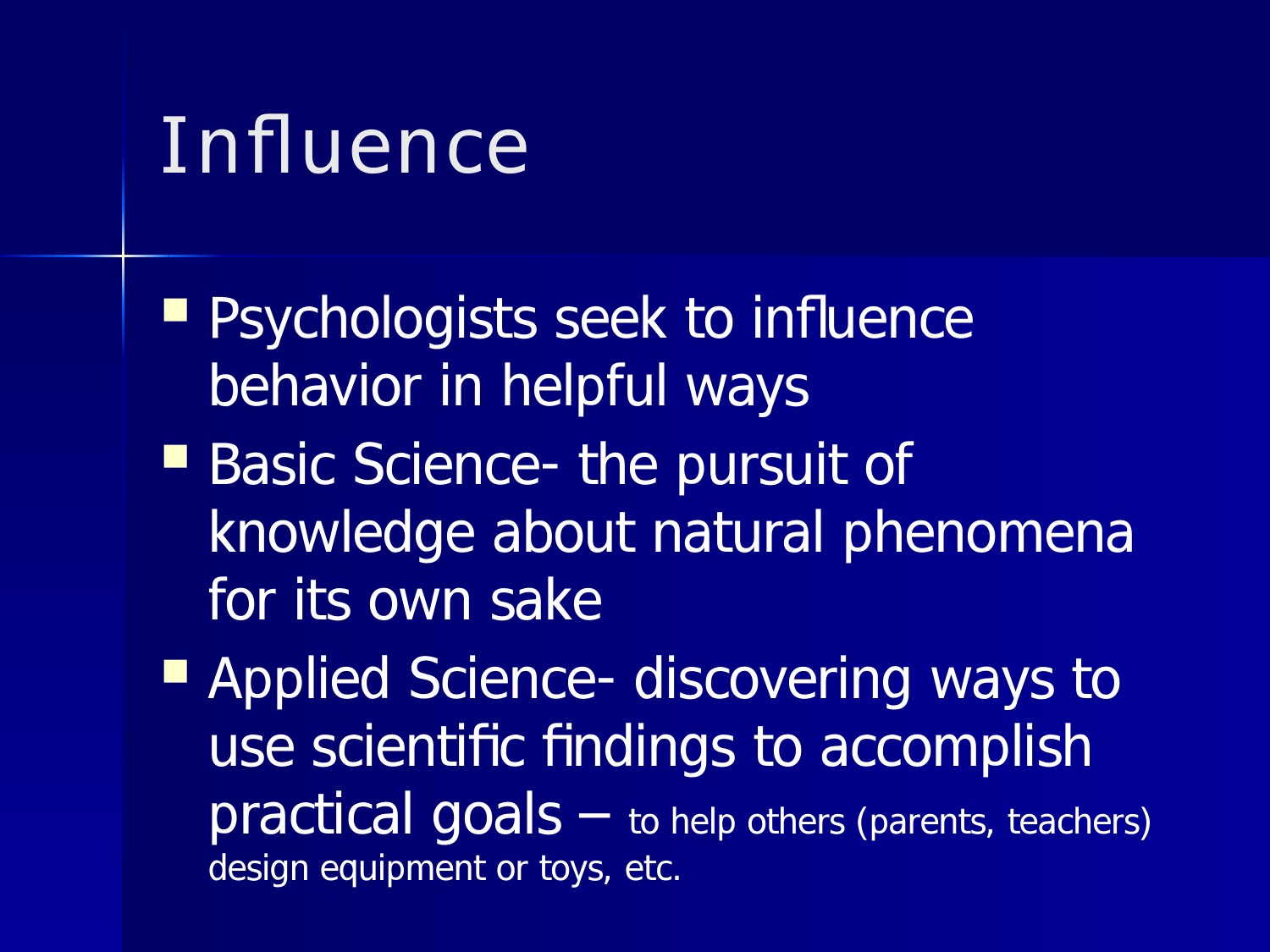

# Influence
Psychologists seek to influence behavior in helpful ways
Basic Science- the pursuit of knowledge about natural phenomena for its own sake
Applied Science- discovering ways to use scientific findings to accomplish practical goals – to help others (parents, teachers) design equipment or toys, etc.